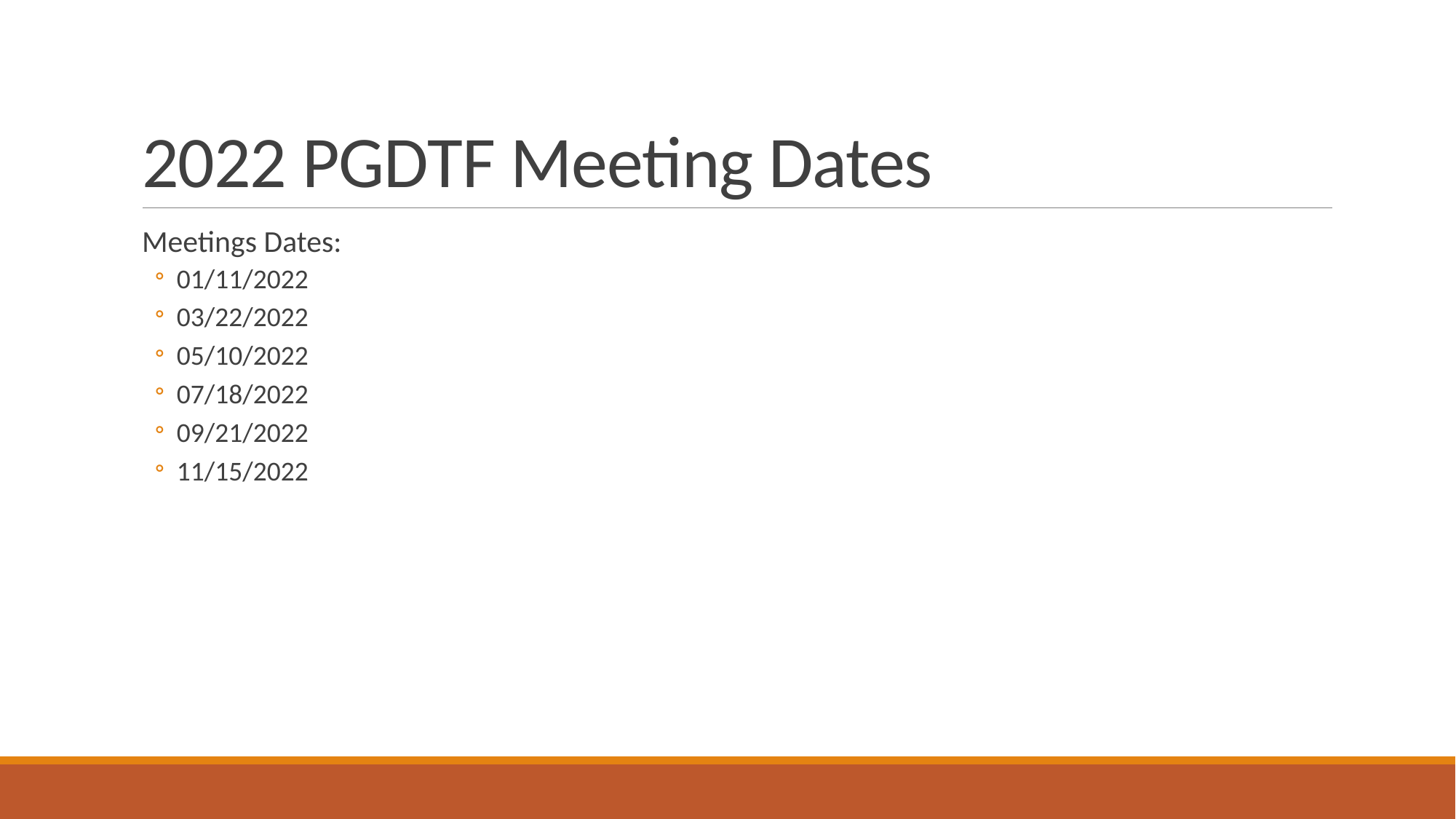

# 2022 PGDTF Meeting Dates
Meetings Dates:
01/11/2022
03/22/2022
05/10/2022
07/18/2022
09/21/2022
11/15/2022